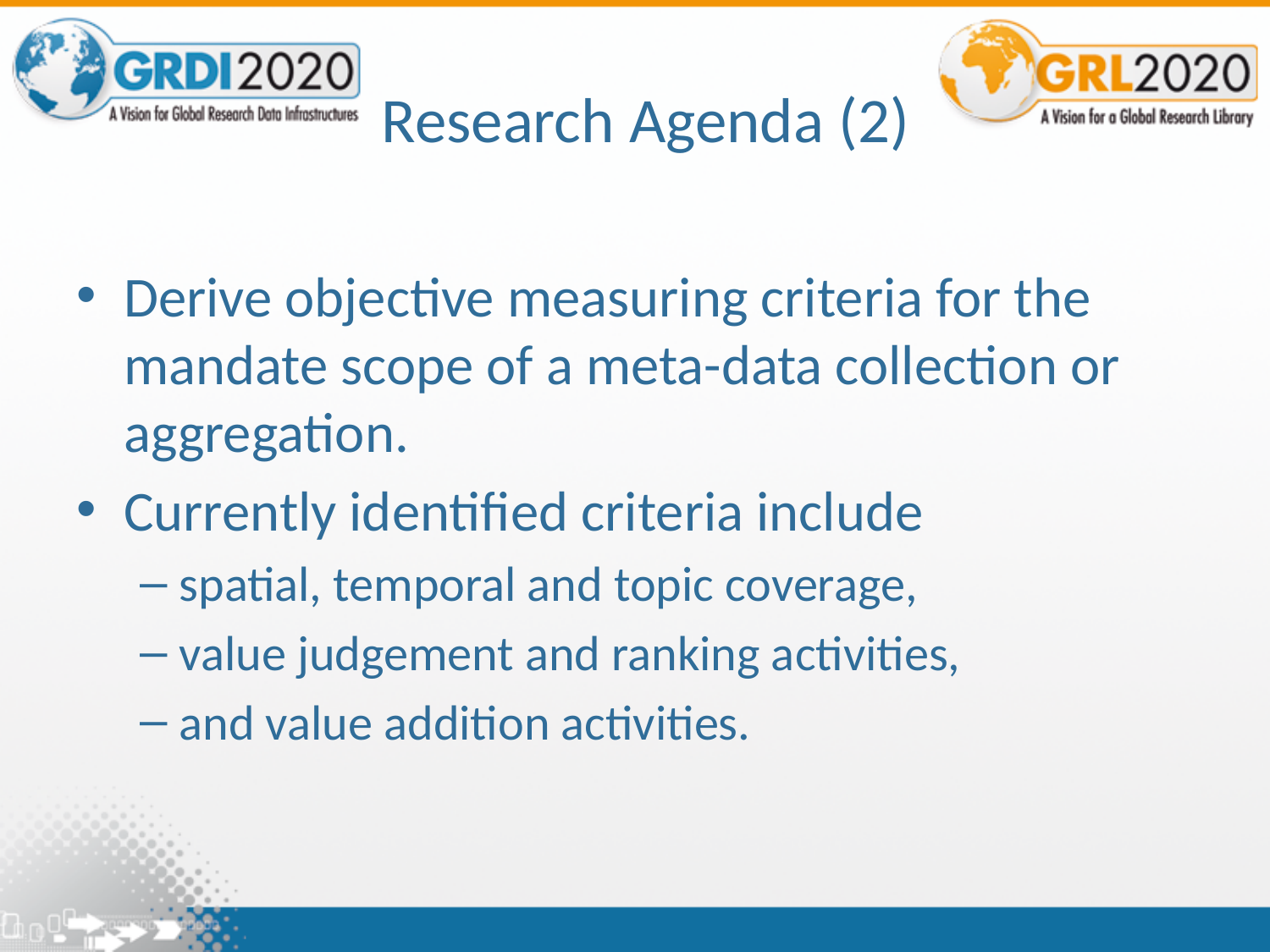

# Research Agenda (2)
Derive objective measuring criteria for the mandate scope of a meta-data collection or aggregation.
Currently identified criteria include
spatial, temporal and topic coverage,
value judgement and ranking activities,
and value addition activities.